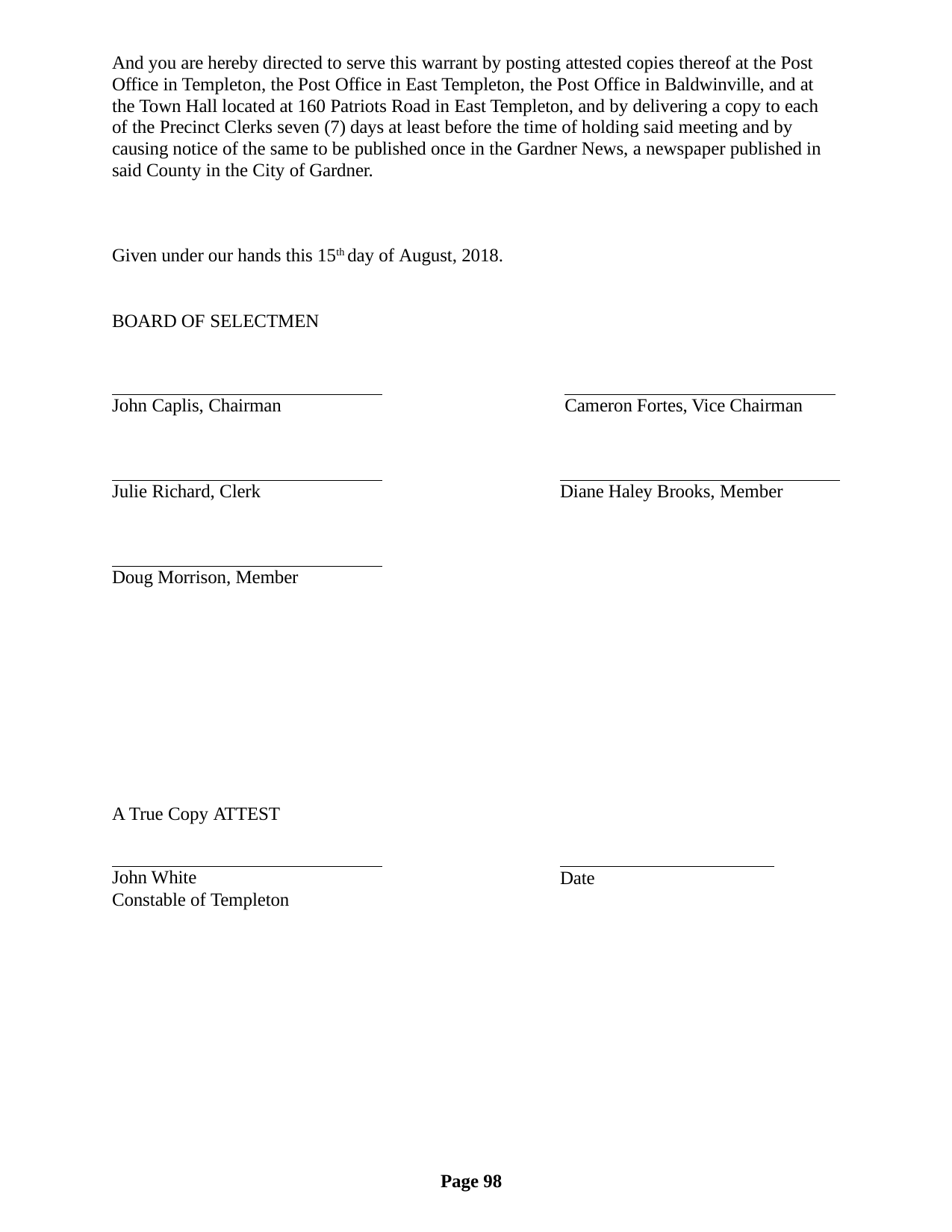

And you are hereby directed to serve this warrant by posting attested copies thereof at the Post  Office in Templeton, the Post Office in East Templeton, the Post Office in Baldwinville, and at  the Town Hall located at 160 Patriots Road in East Templeton, and by delivering a copy to each  of the Precinct Clerks seven (7) days at least before the time of holding said meeting and by  causing notice of the same to be published once in the Gardner News, a newspaper published in  said County in the City of Gardner.
Given under our hands this 15th day of August, 2018.

BOARD OF SELECTMEN
John Caplis, Chairman
Cameron Fortes, Vice Chairman

Diane Haley Brooks, Member
Julie Richard, Clerk

Doug Morrison, Member

A True Copy ATTEST
John White
Constable of Templeton
Date

Page 98